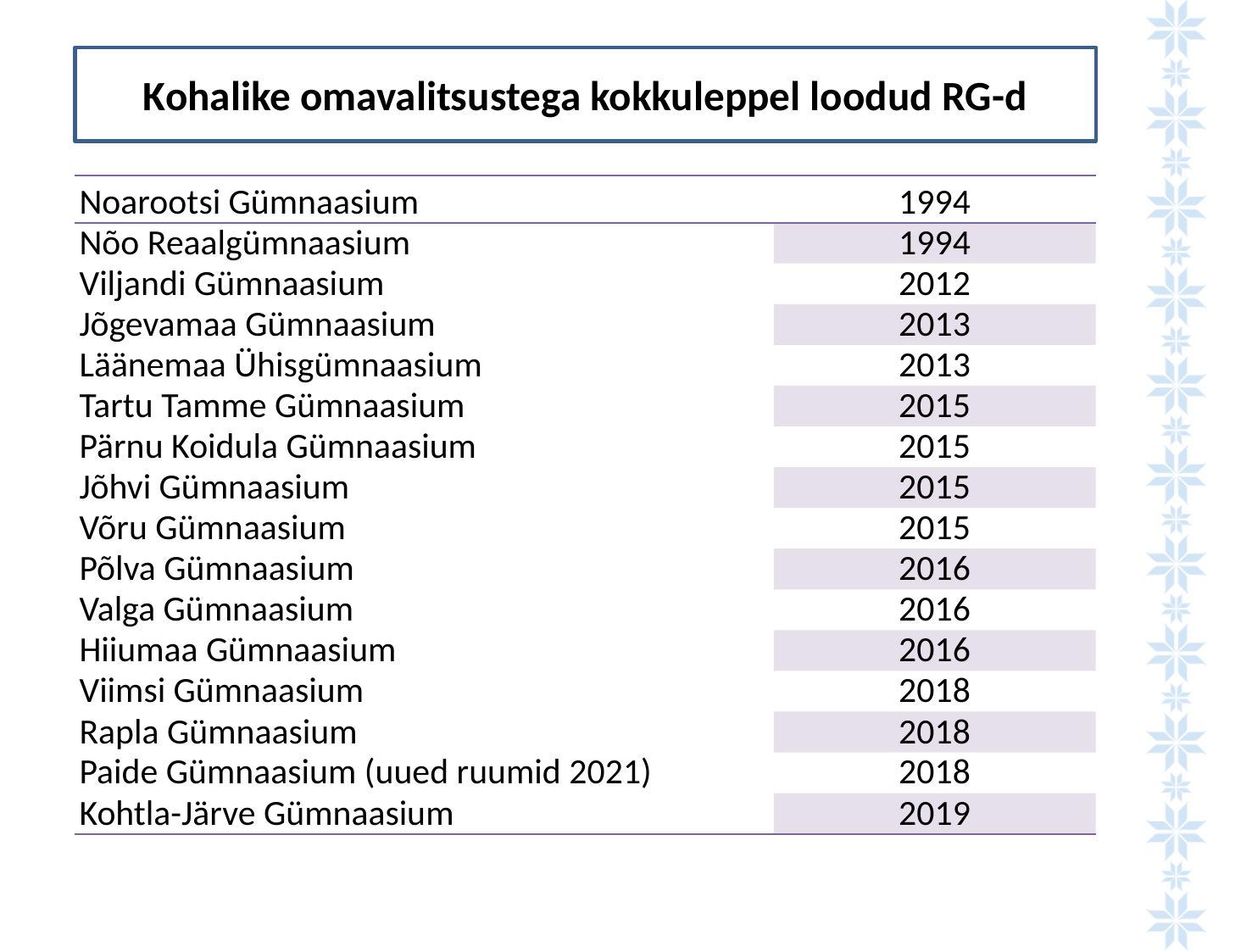

Kohalike omavalitsustega kokkuleppel loodud RG-d
| Noarootsi Gümnaasium | 1994 |
| --- | --- |
| Nõo Reaalgümnaasium | 1994 |
| Viljandi Gümnaasium | 2012 |
| Jõgevamaa Gümnaasium | 2013 |
| Läänemaa Ühisgümnaasium | 2013 |
| Tartu Tamme Gümnaasium | 2015 |
| Pärnu Koidula Gümnaasium | 2015 |
| Jõhvi Gümnaasium | 2015 |
| Võru Gümnaasium | 2015 |
| Põlva Gümnaasium | 2016 |
| Valga Gümnaasium | 2016 |
| Hiiumaa Gümnaasium | 2016 |
| Viimsi Gümnaasium | 2018 |
| Rapla Gümnaasium | 2018 |
| Paide Gümnaasium (uued ruumid 2021) | 2018 |
| Kohtla-Järve Gümnaasium | 2019 |